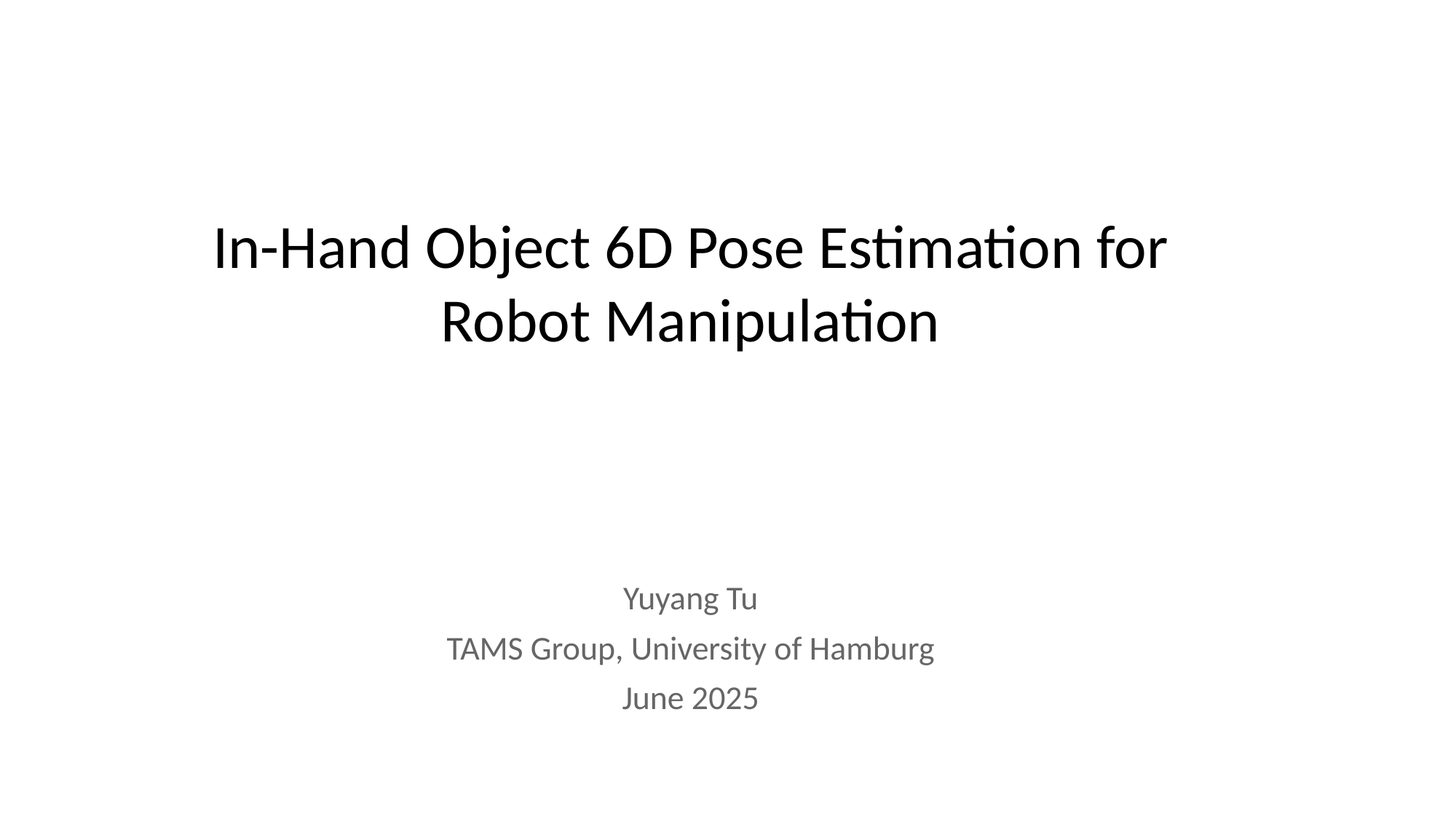

# In-Hand Object 6D Pose Estimation for Robot Manipulation
Yuyang Tu
TAMS Group, University of Hamburg
June 2025